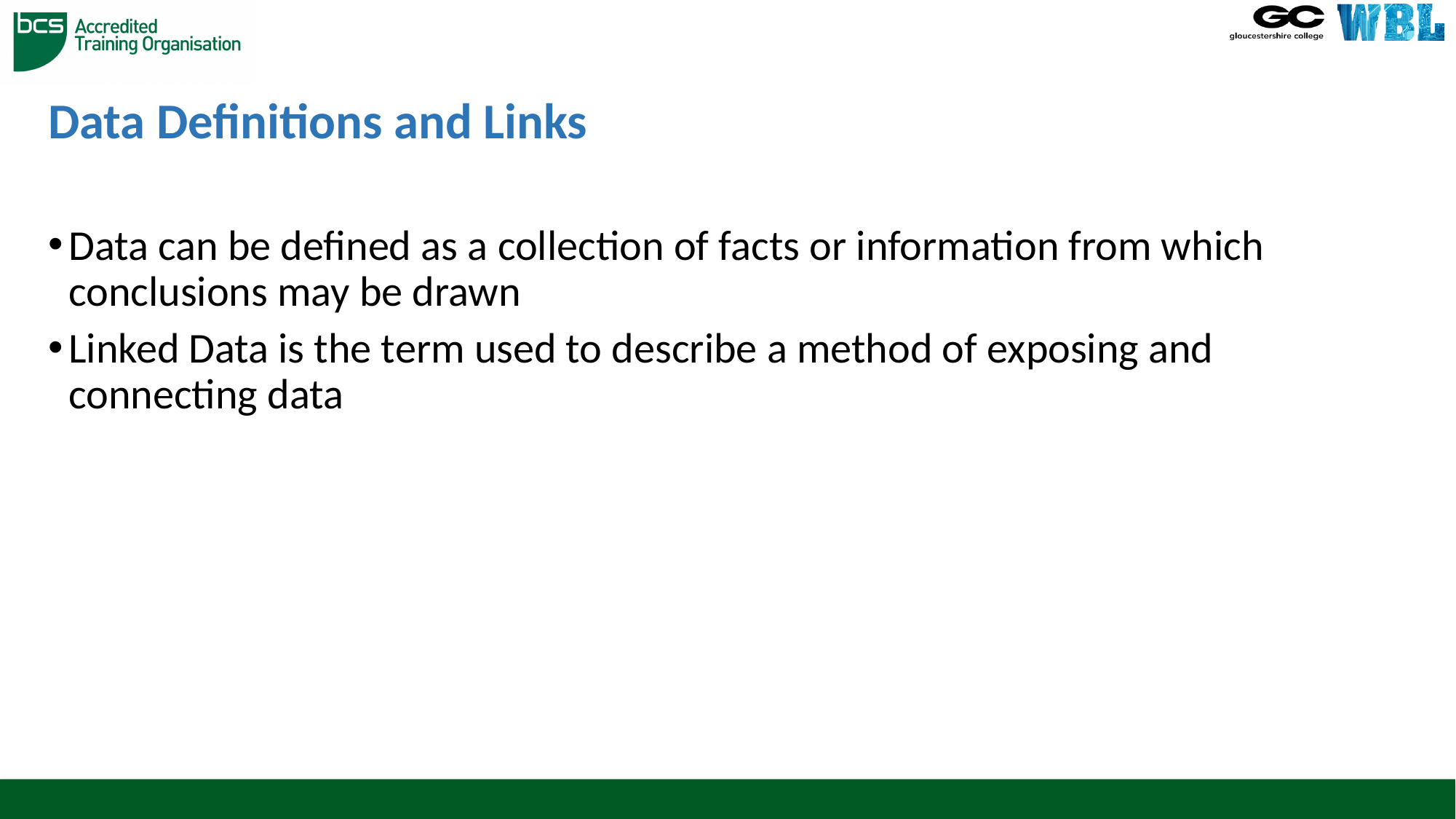

# Data Definitions and Links
Data can be defined as a collection of facts or information from which conclusions may be drawn
Linked Data is the term used to describe a method of exposing and connecting data